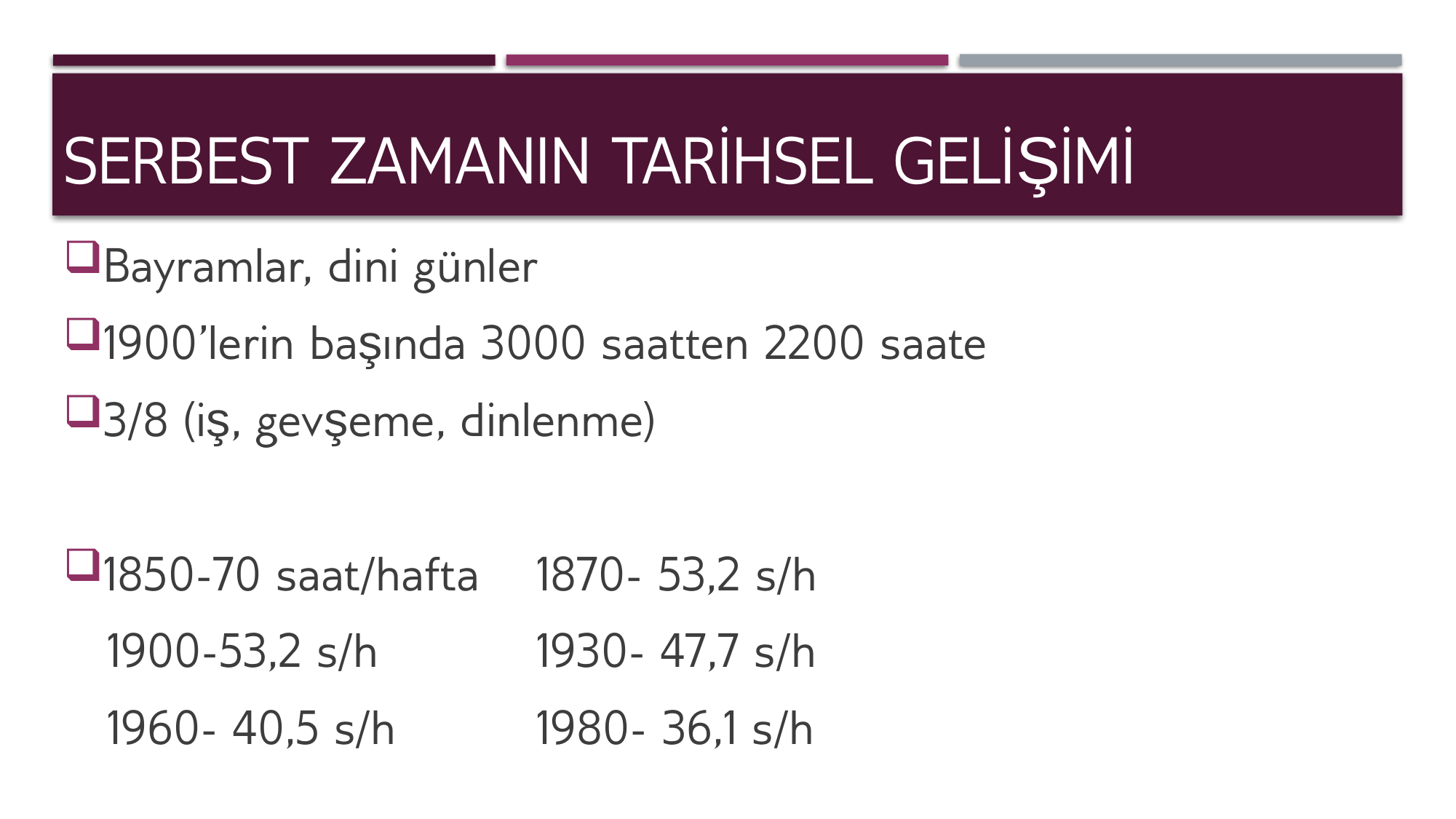

# Serbest Zamanın Tarihsel Gelişimi
Bayramlar, dini günler
1900’lerin başında 3000 saatten 2200 saate
3/8 (iş, gevşeme, dinlenme)

1850-70 saat/hafta   	1870- 53,2 s/h
   1900-53,2 s/h		1930- 47,7 s/h
   1960- 40,5 s/h		1980- 36,1 s/h